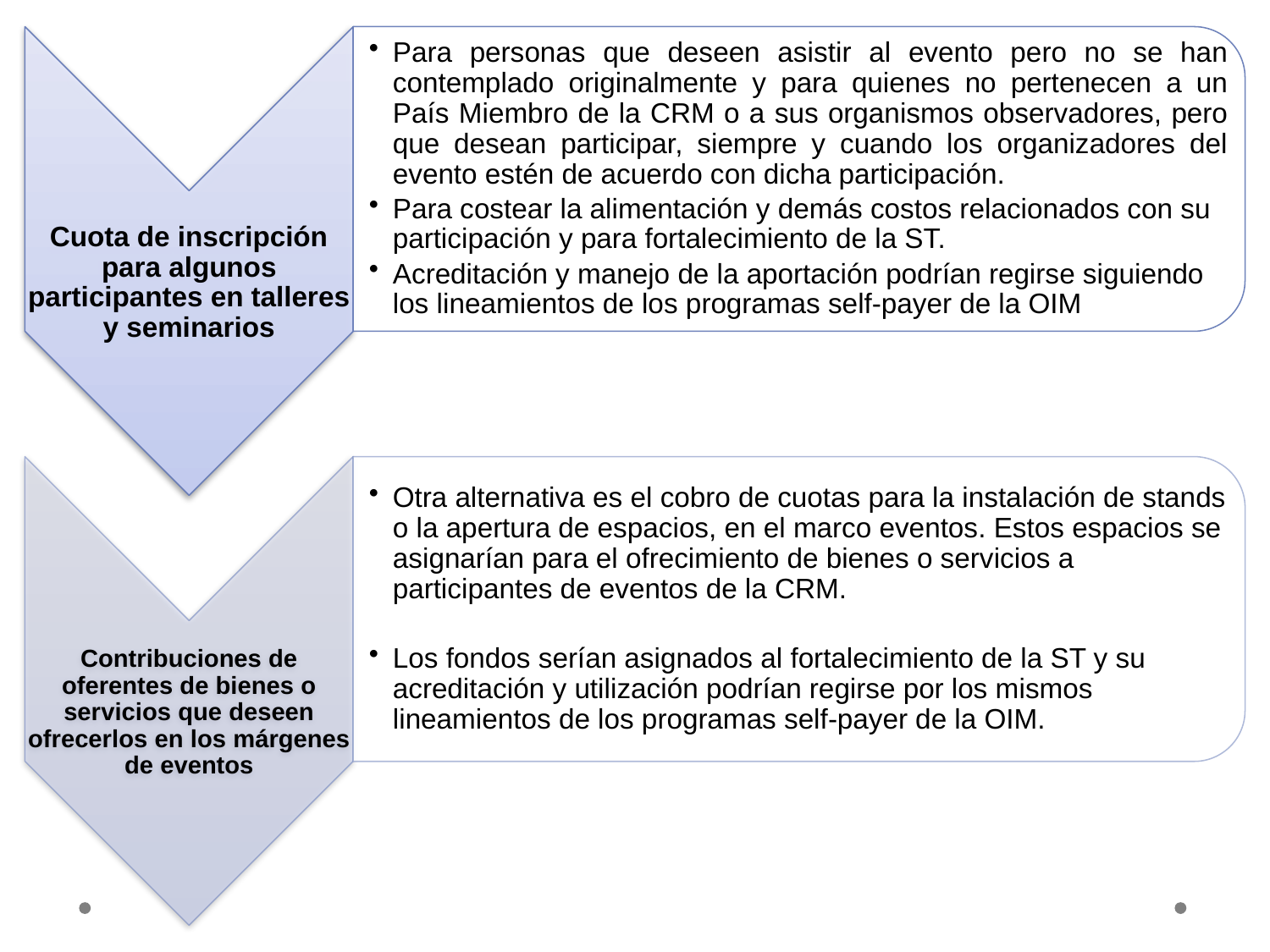

Cuota de inscripción para algunos participantes en talleres y seminarios
Para personas que deseen asistir al evento pero no se han contemplado originalmente y para quienes no pertenecen a un País Miembro de la CRM o a sus organismos observadores, pero que desean participar, siempre y cuando los organizadores del evento estén de acuerdo con dicha participación.
Para costear la alimentación y demás costos relacionados con su participación y para fortalecimiento de la ST.
Acreditación y manejo de la aportación podrían regirse siguiendo los lineamientos de los programas self-payer de la OIM

Contribuciones de oferentes de bienes o servicios que deseen ofrecerlos en los márgenes de eventos
Otra alternativa es el cobro de cuotas para la instalación de stands o la apertura de espacios, en el marco eventos. Estos espacios se asignarían para el ofrecimiento de bienes o servicios a participantes de eventos de la CRM.

Los fondos serían asignados al fortalecimiento de la ST y su acreditación y utilización podrían regirse por los mismos lineamientos de los programas self-payer de la OIM.